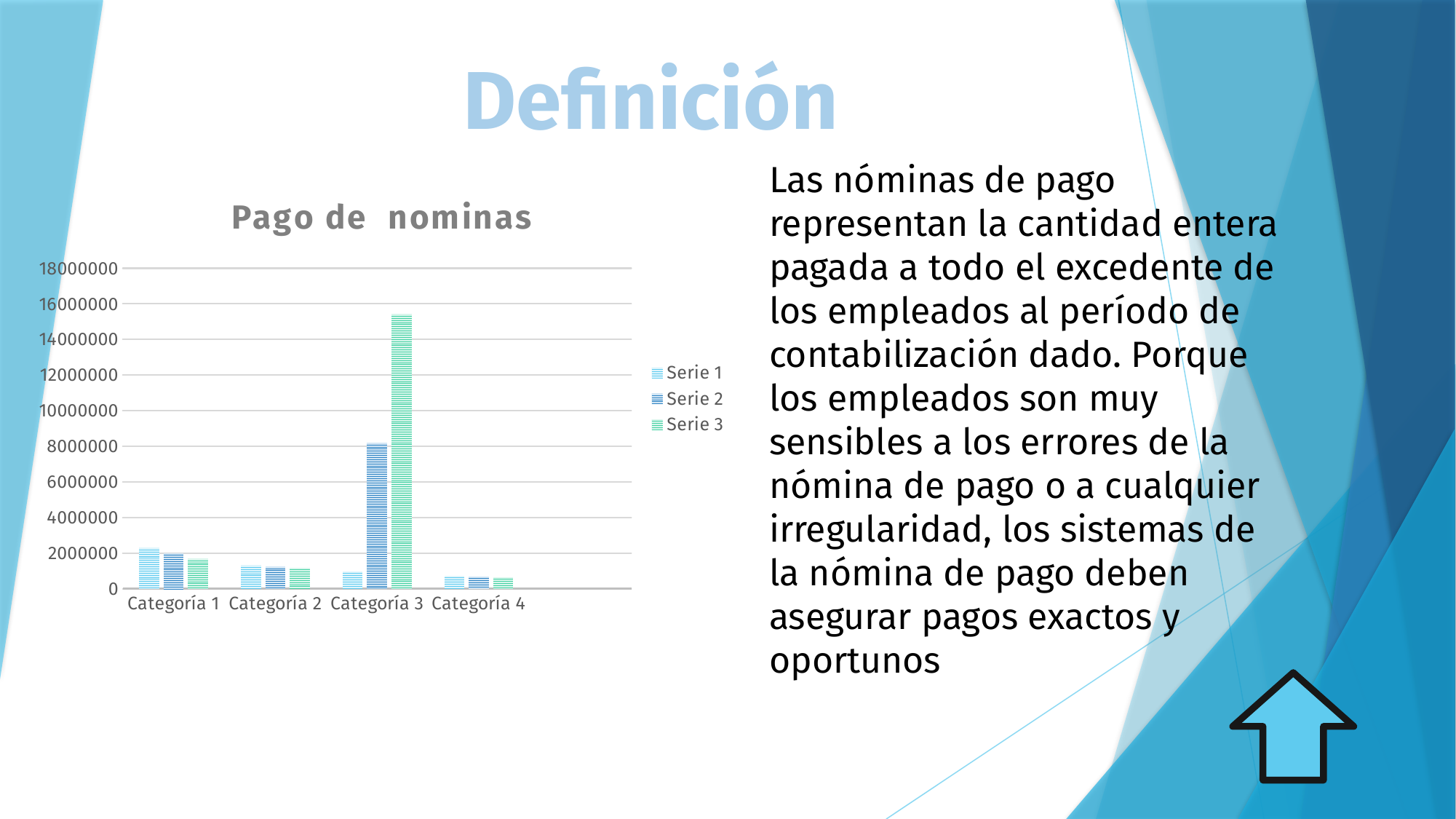

# Definición
Las nóminas de pago representan la cantidad entera pagada a todo el excedente de los empleados al período de contabilización dado. Porque los empleados son muy sensibles a los errores de la nómina de pago o a cualquier irregularidad, los sistemas de la nómina de pago deben asegurar pagos exactos y oportunos

### Chart: Pago de  nominas

| Category | Serie 1 | Serie 2 | Serie 3 |
|---|---|---|---|
| Categoría 1 | 2300000.0 | 2000000.0 | 1700000.0 |
| Categoría 2 | 1320000.0 | 1250000.0 | 1180000.0 |
| Categoría 3 | 970000.0 | 8200000.0 | 15430000.0 |
| Categoría 4 | 734000.0 | 689300.0 | 644600.0 |